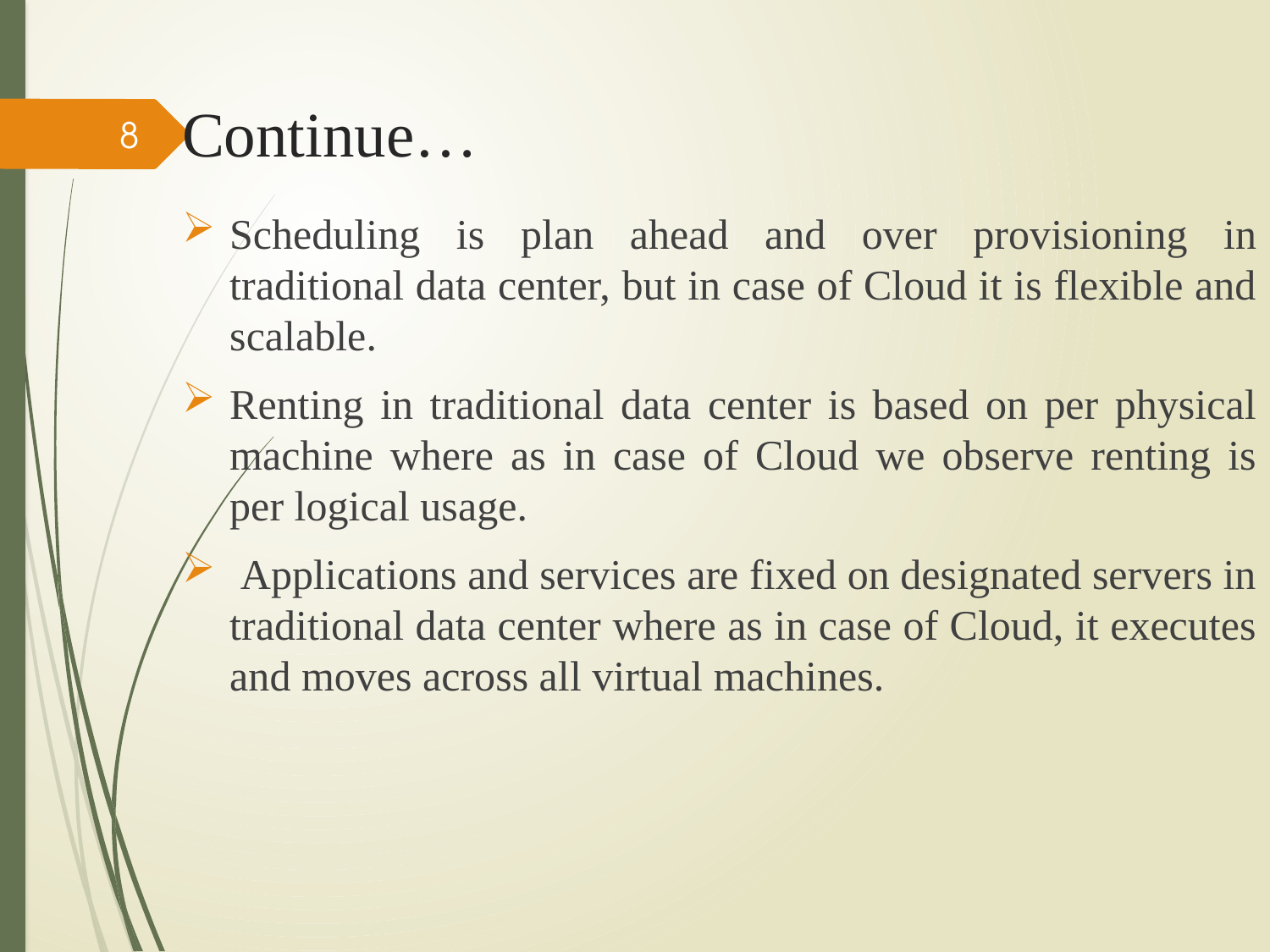

# Continue…
8
Scheduling is plan ahead and over provisioning in traditional data center, but in case of Cloud it is flexible and scalable.
Renting in traditional data center is based on per physical machine where as in case of Cloud we observe renting is per logical usage.
 Applications and services are fixed on designated servers in traditional data center where as in case of Cloud, it executes and moves across all virtual machines.